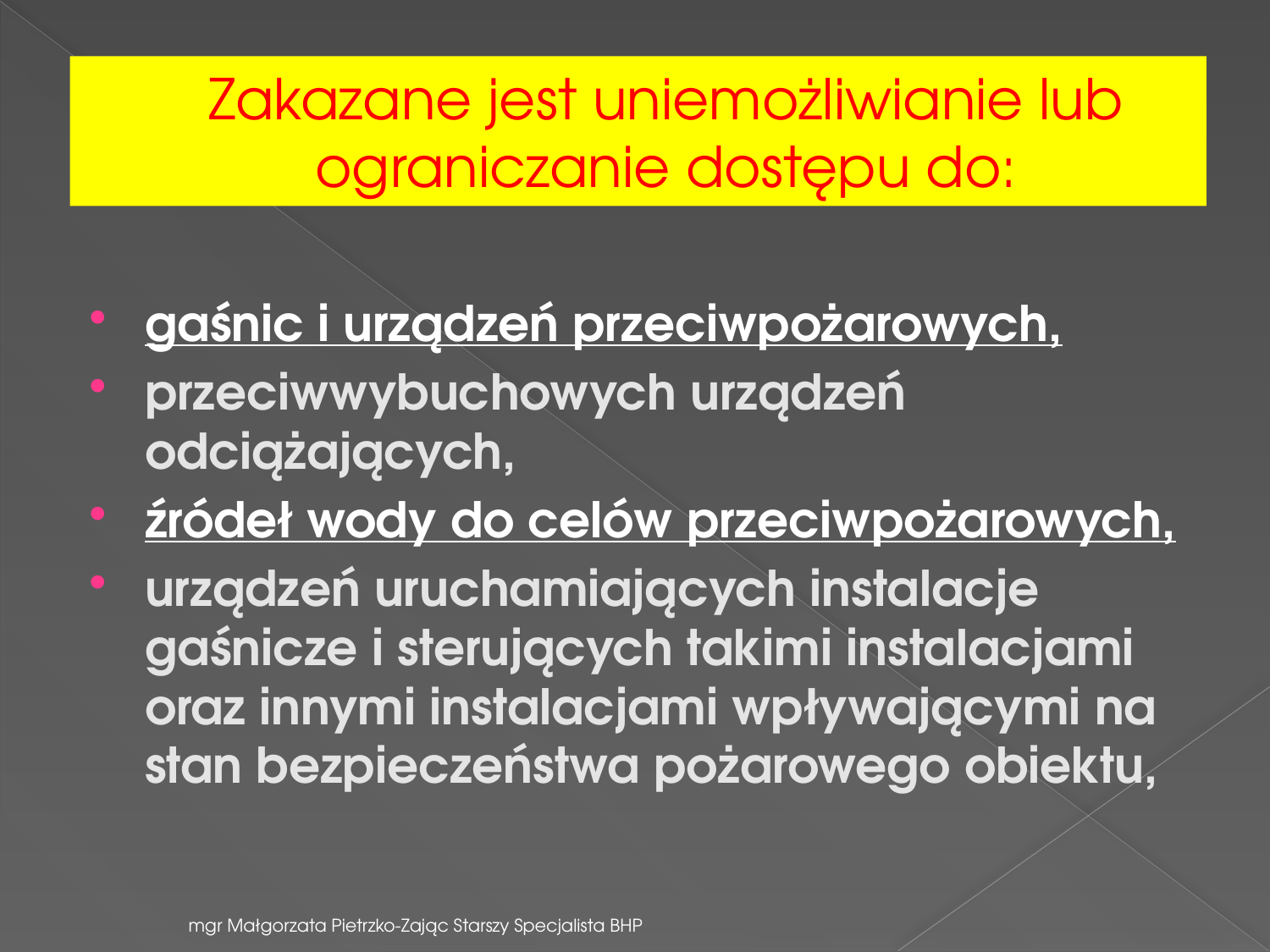

# Zakazane jest uniemożliwianie lub ograniczanie dostępu do:
gaśnic i urządzeń przeciwpożarowych,
przeciwwybuchowych urządzeń odciążających,
źródeł wody do celów przeciwpożarowych,
urządzeń uruchamiających instalacje gaśnicze i sterujących takimi instalacjami oraz innymi instalacjami wpływającymi na stan bezpieczeństwa pożarowego obiektu,
mgr Małgorzata Pietrzko-Zając Starszy Specjalista BHP